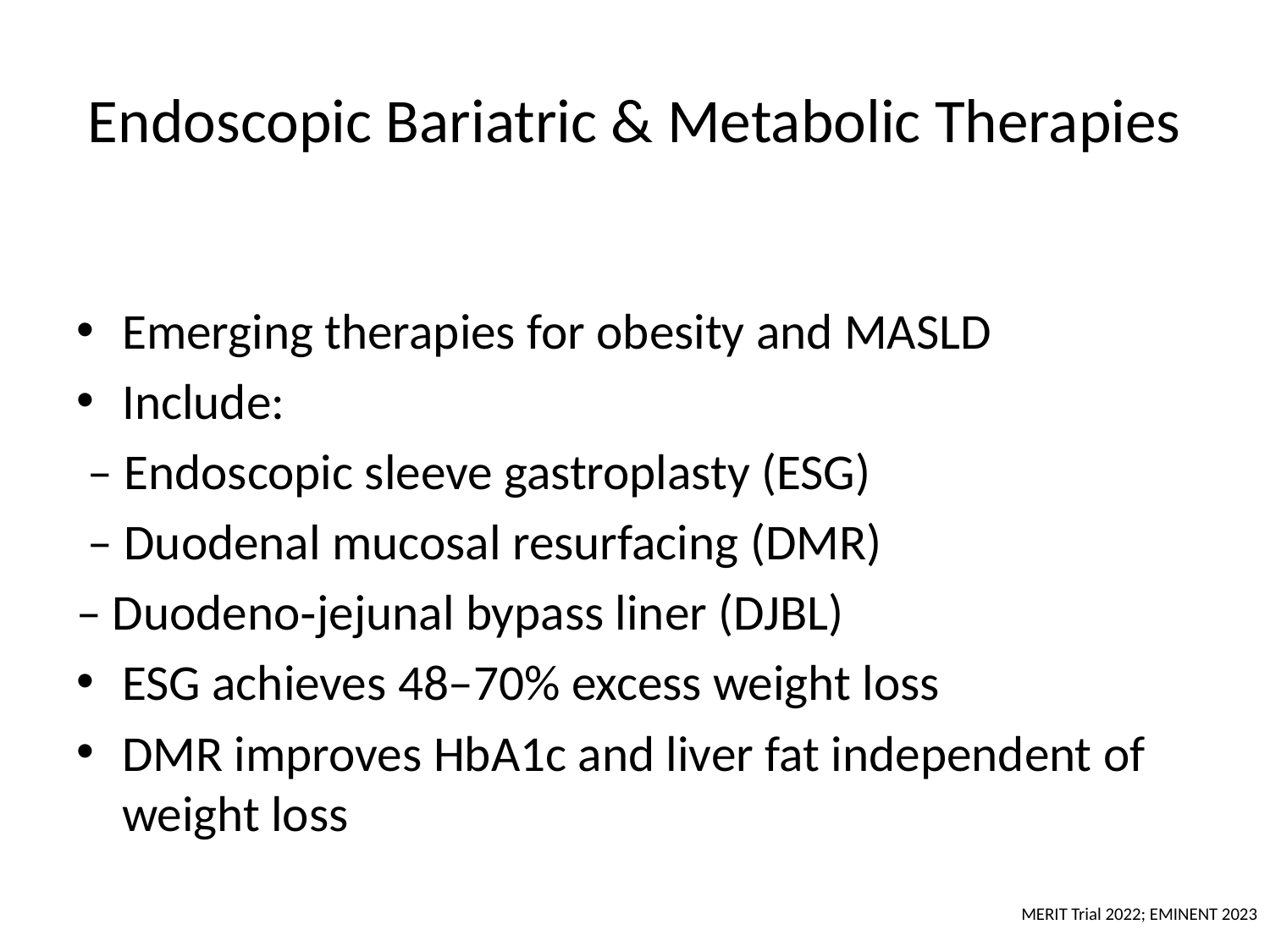

# Endoscopic Bariatric & Metabolic Therapies

Emerging therapies for obesity and MASLD
Include:
 – Endoscopic sleeve gastroplasty (ESG)
 – Duodenal mucosal resurfacing (DMR)
– Duodeno‑jejunal bypass liner (DJBL)
ESG achieves 48–70% excess weight loss
DMR improves HbA1c and liver fat independent of weight loss
MERIT Trial 2022; EMINENT 2023